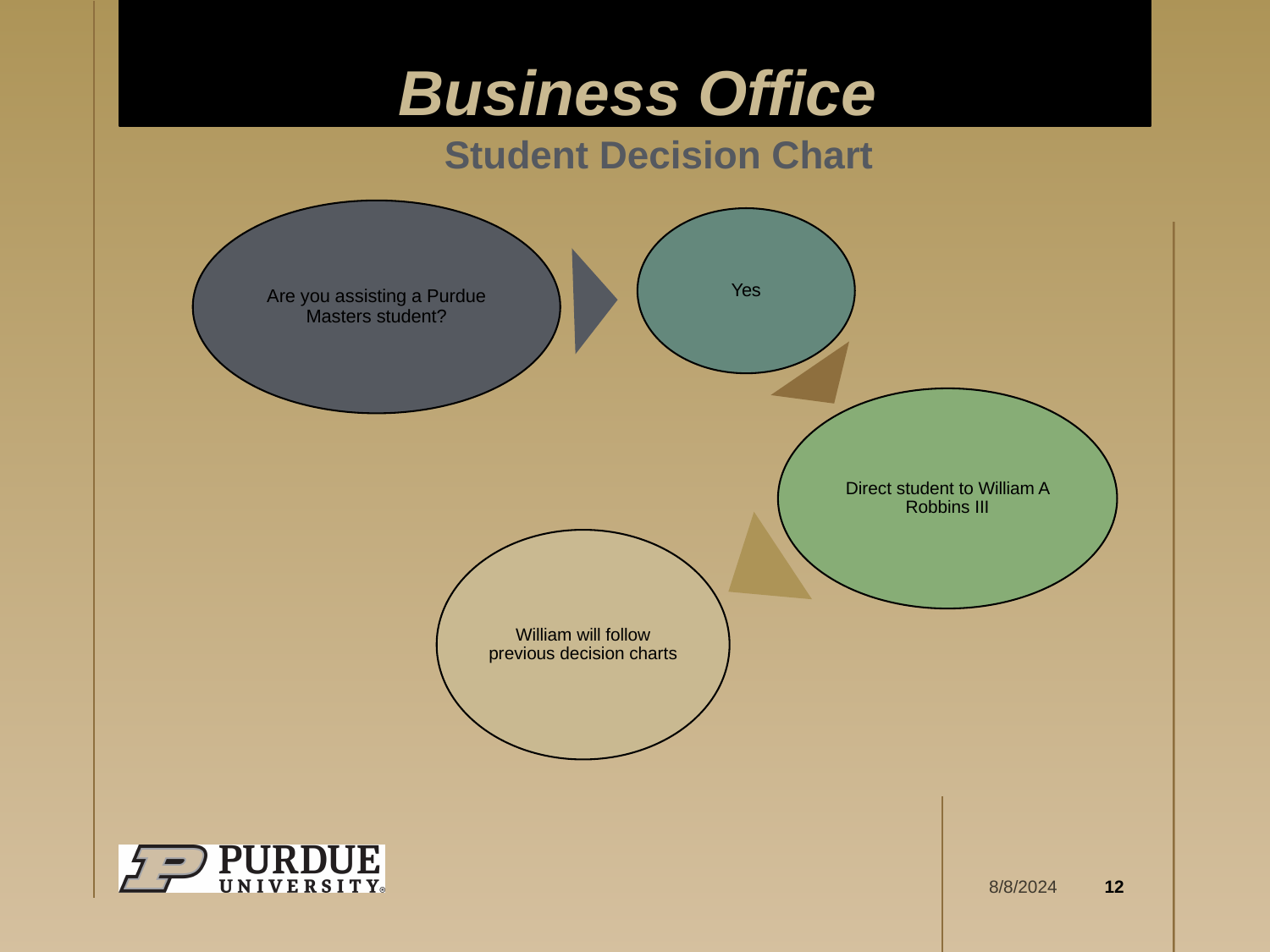

# Business Office
Student Decision Chart
Are you assisting a Purdue Masters student?
Yes
Direct student to William A Robbins III
William will follow previous decision charts
12
8/8/2024